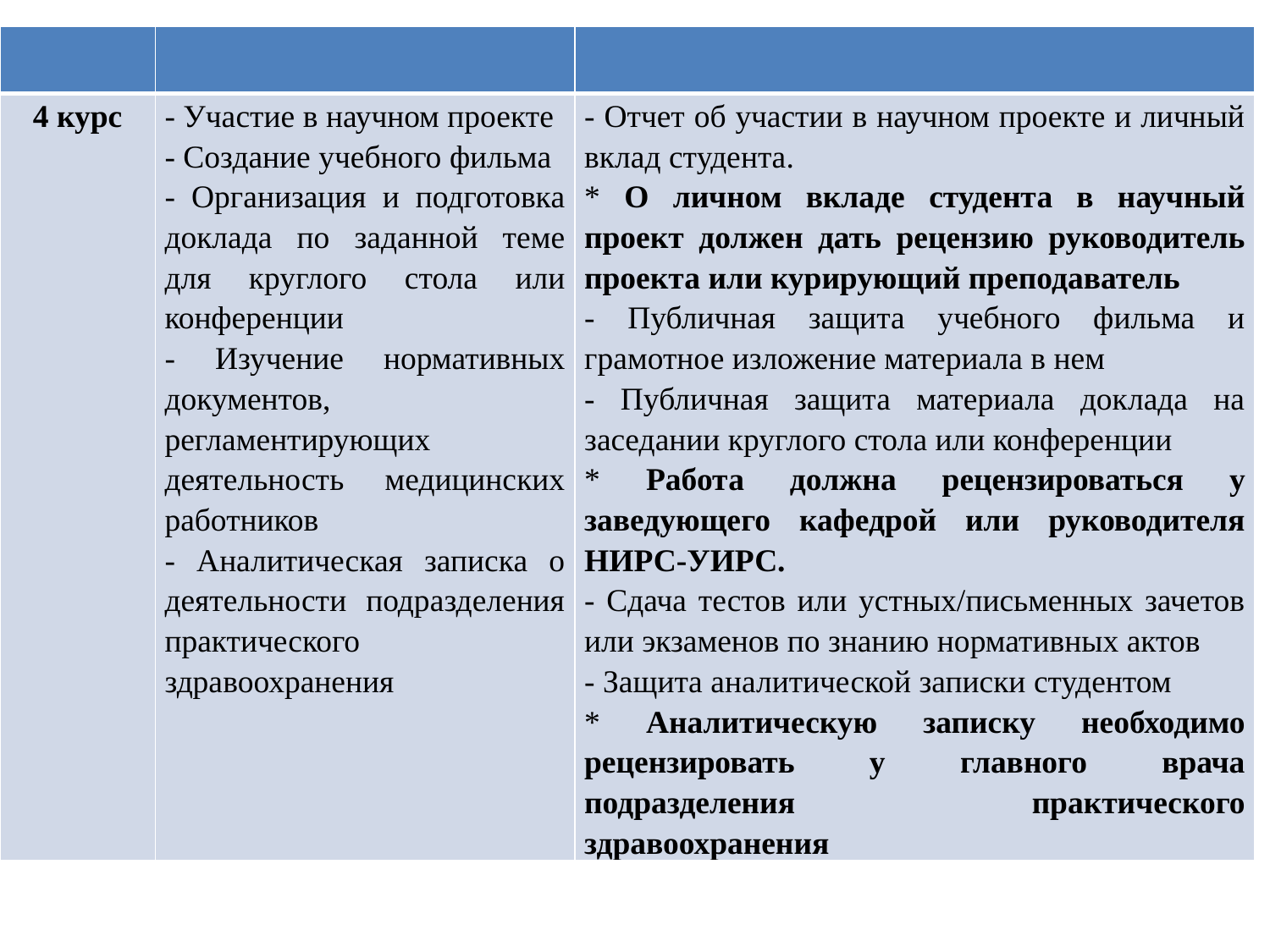

|  |  |  |
| --- | --- | --- |
| 4 курс | - Участие в научном проекте - Создание учебного фильма - Организация и подготовка доклада по заданной теме для круглого стола или конференции - Изучение нормативных документов, регламентирующих деятельность медицинских работников - Аналитическая записка о деятельности подразделения практического здравоохранения | - Отчет об участии в научном проекте и личный вклад студента. \* О личном вкладе студента в научный проект должен дать рецензию руководитель проекта или курирующий преподаватель - Публичная защита учебного фильма и грамотное изложение материала в нем - Публичная защита материала доклада на заседании круглого стола или конференции \* Работа должна рецензироваться у заведующего кафедрой или руководителя НИРС-УИРС. - Сдача тестов или устных/письменных зачетов или экзаменов по знанию нормативных актов - Защита аналитической записки студентом \* Аналитическую записку необходимо рецензировать у главного врача подразделения практического здравоохранения |